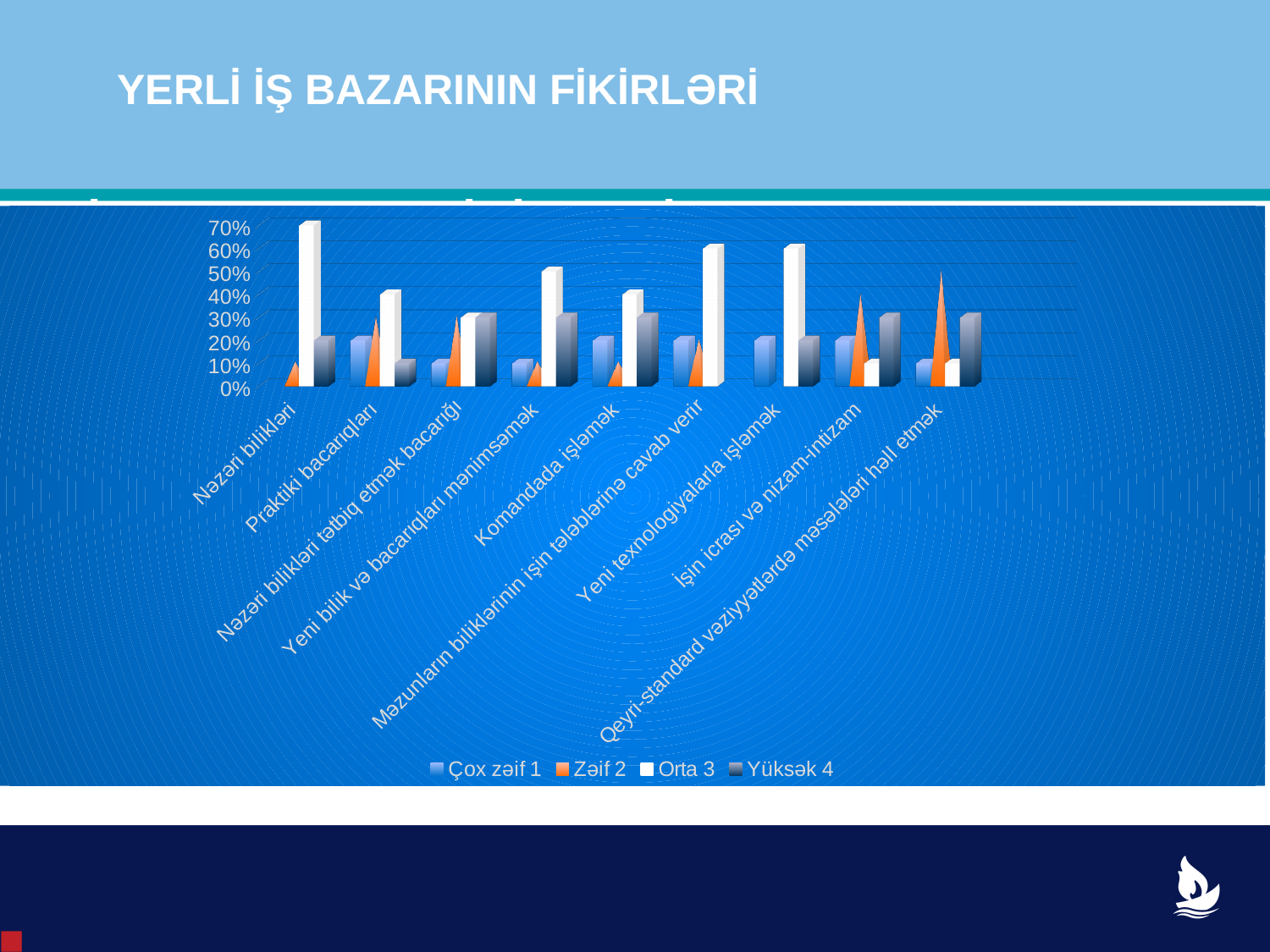

YERLİ İŞ BAZARININ FİKİRLƏRİ
# İŞ BAZARININ FİKİRLƏRİ

[unsupported chart]